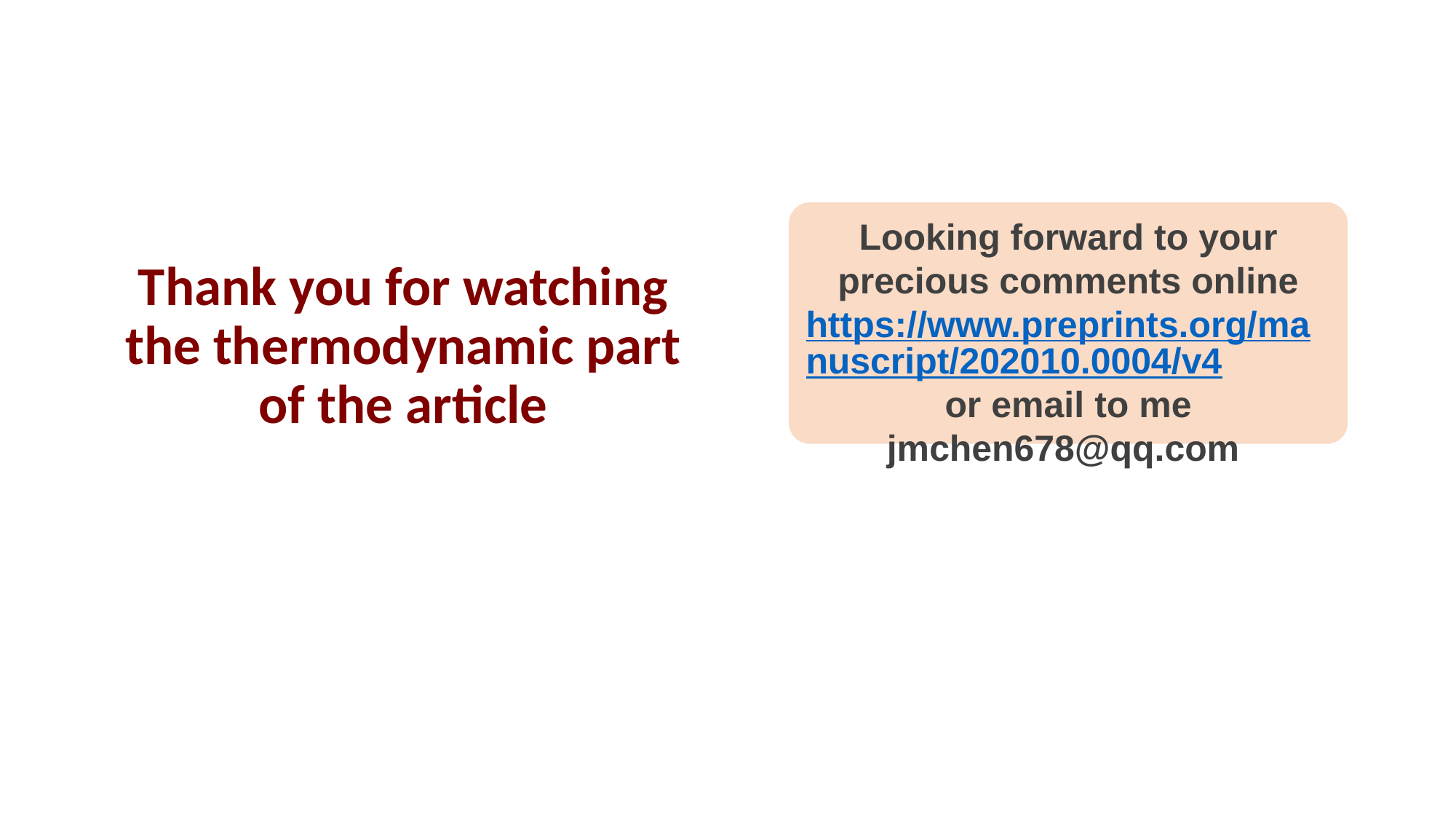

Looking forward to your precious comments online
https://www.preprints.org/manuscript/202010.0004/v4
or email to me jmchen678@qq.com
# Thank you for watching the thermodynamic part of the article